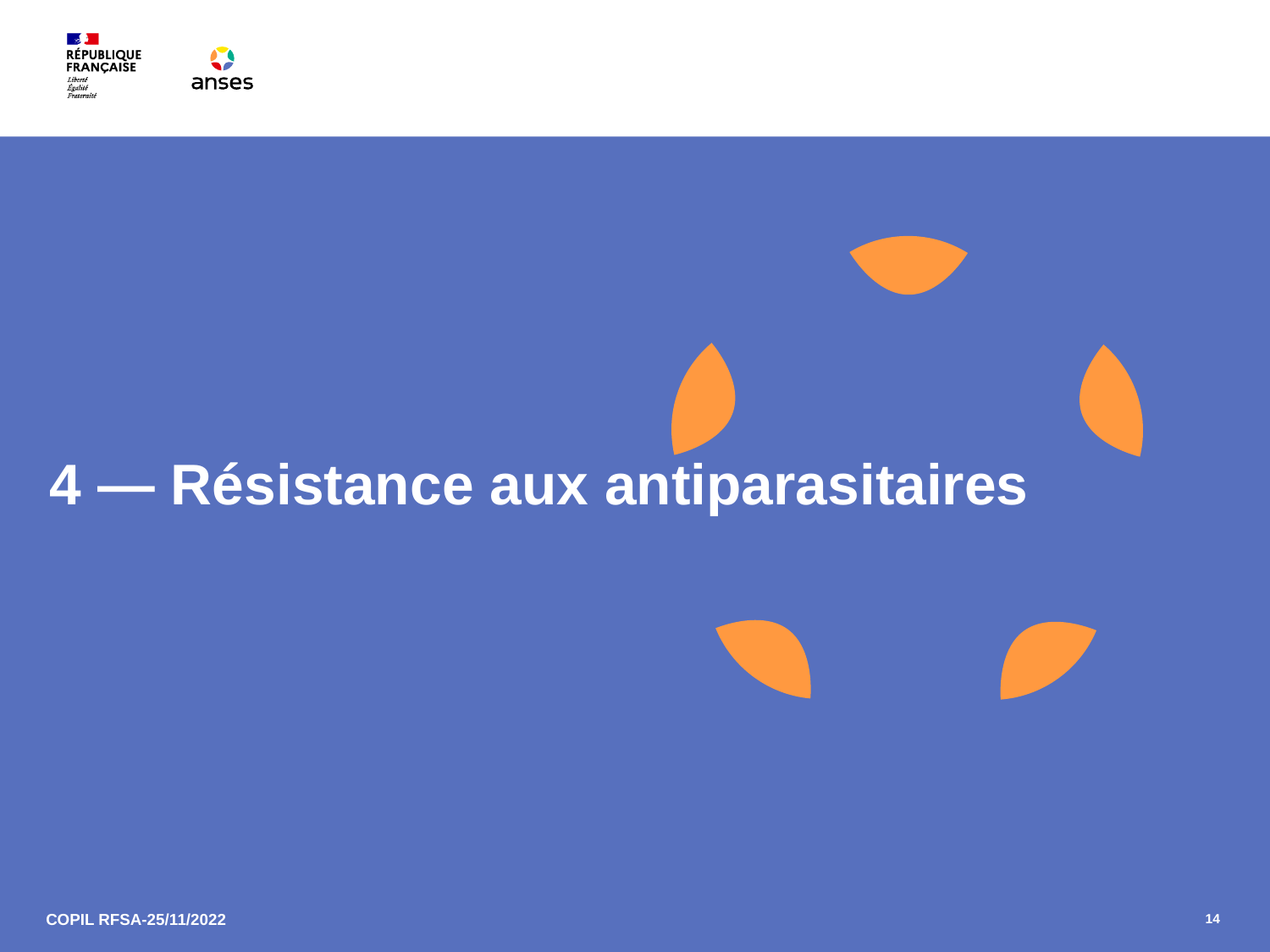

# 4 — Résistance aux antiparasitaires
14
COPIL RFSA-25/11/2022